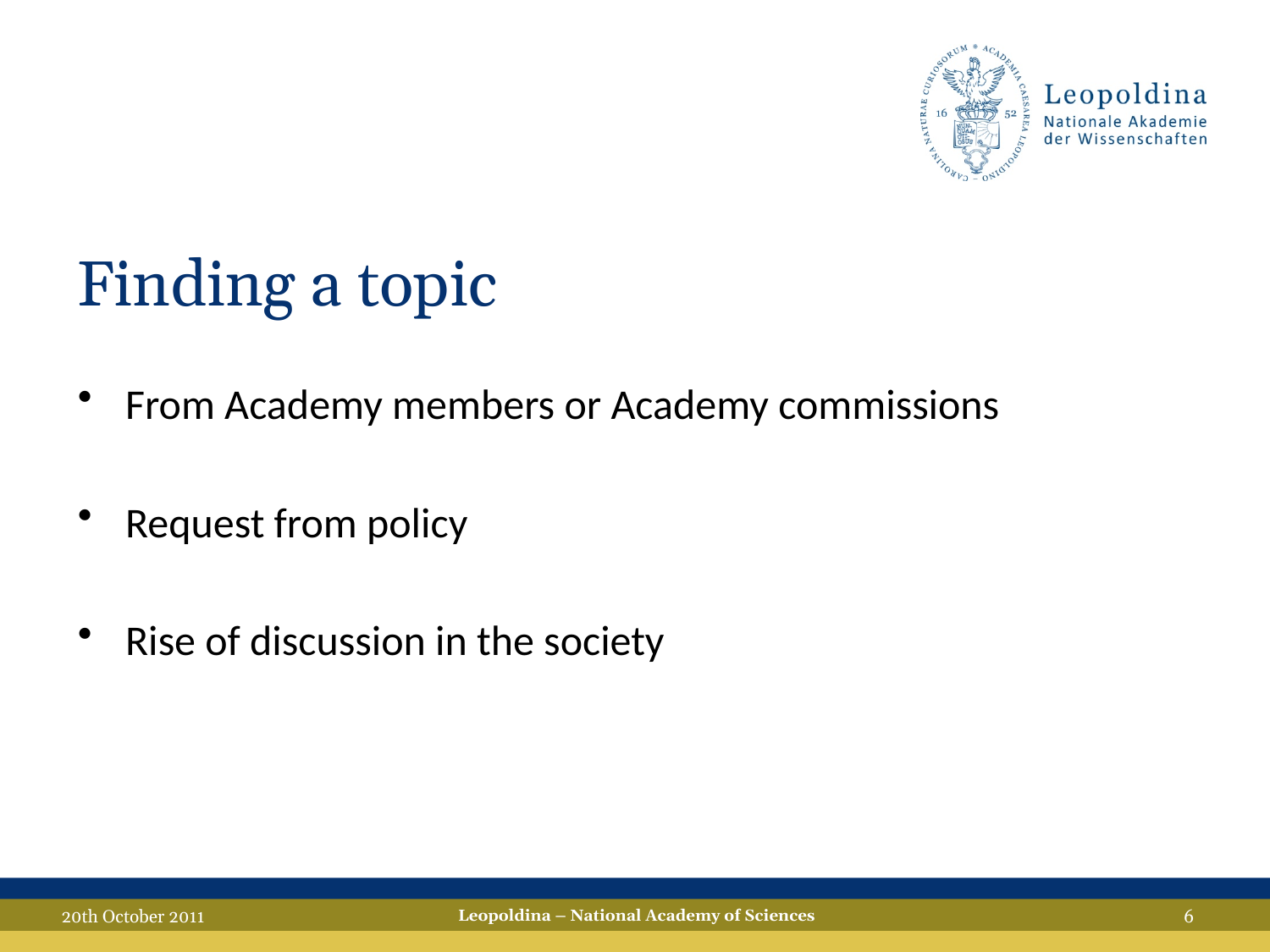

# Finding a topic
From Academy members or Academy commissions

Request from policy

Rise of discussion in the society

20th October 2011
Leopoldina – National Academy of Sciences
6